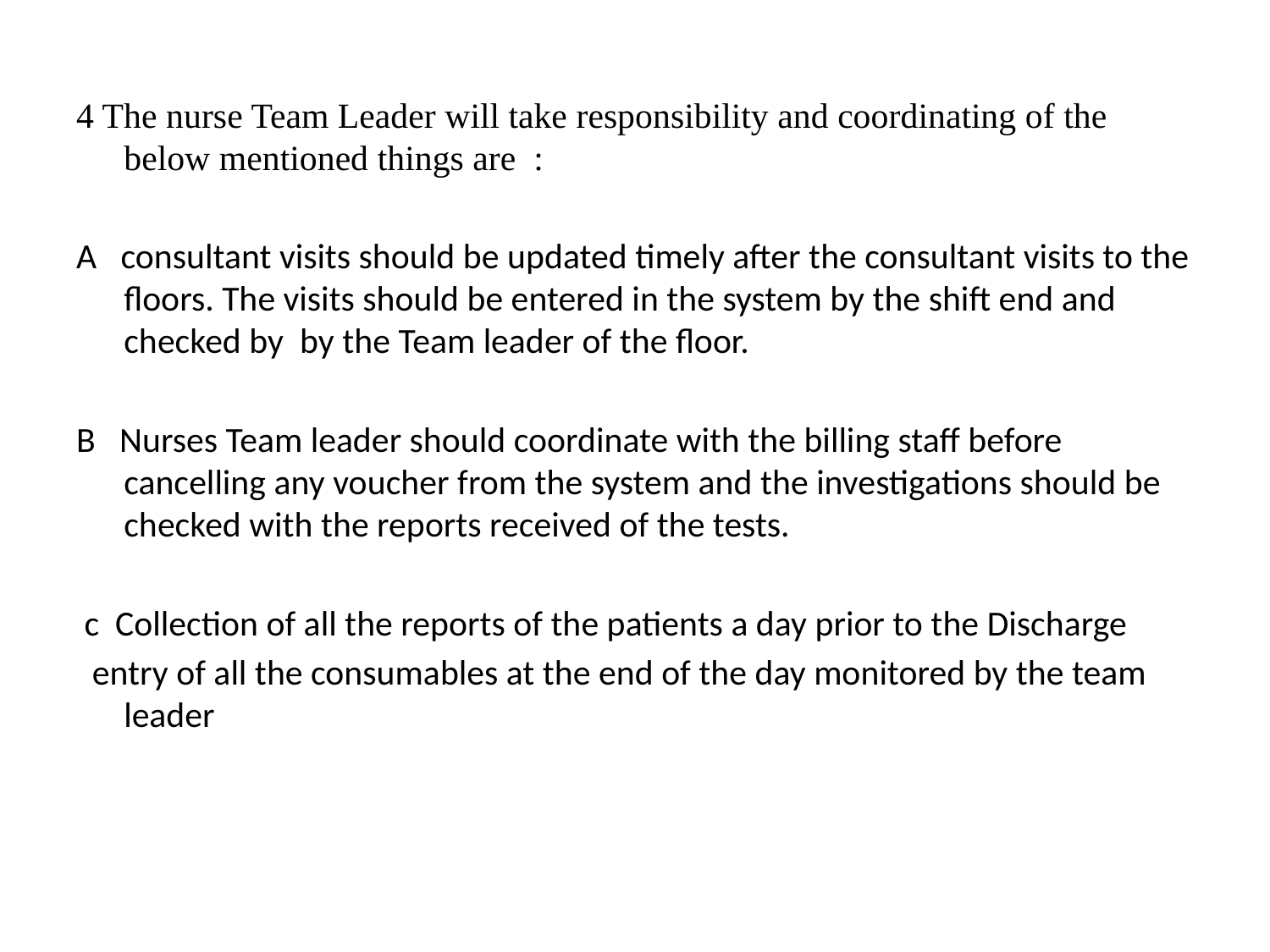

4 The nurse Team Leader will take responsibility and coordinating of the below mentioned things are  :

A   consultant visits should be updated timely after the consultant visits to the floors. The visits should be entered in the system by the shift end and checked by  by the Team leader of the floor.

B   Nurses Team leader should coordinate with the billing staff before cancelling any voucher from the system and the investigations should be checked with the reports received of the tests.

 c  Collection of all the reports of the patients a day prior to the Discharge
  entry of all the consumables at the end of the day monitored by the team leader